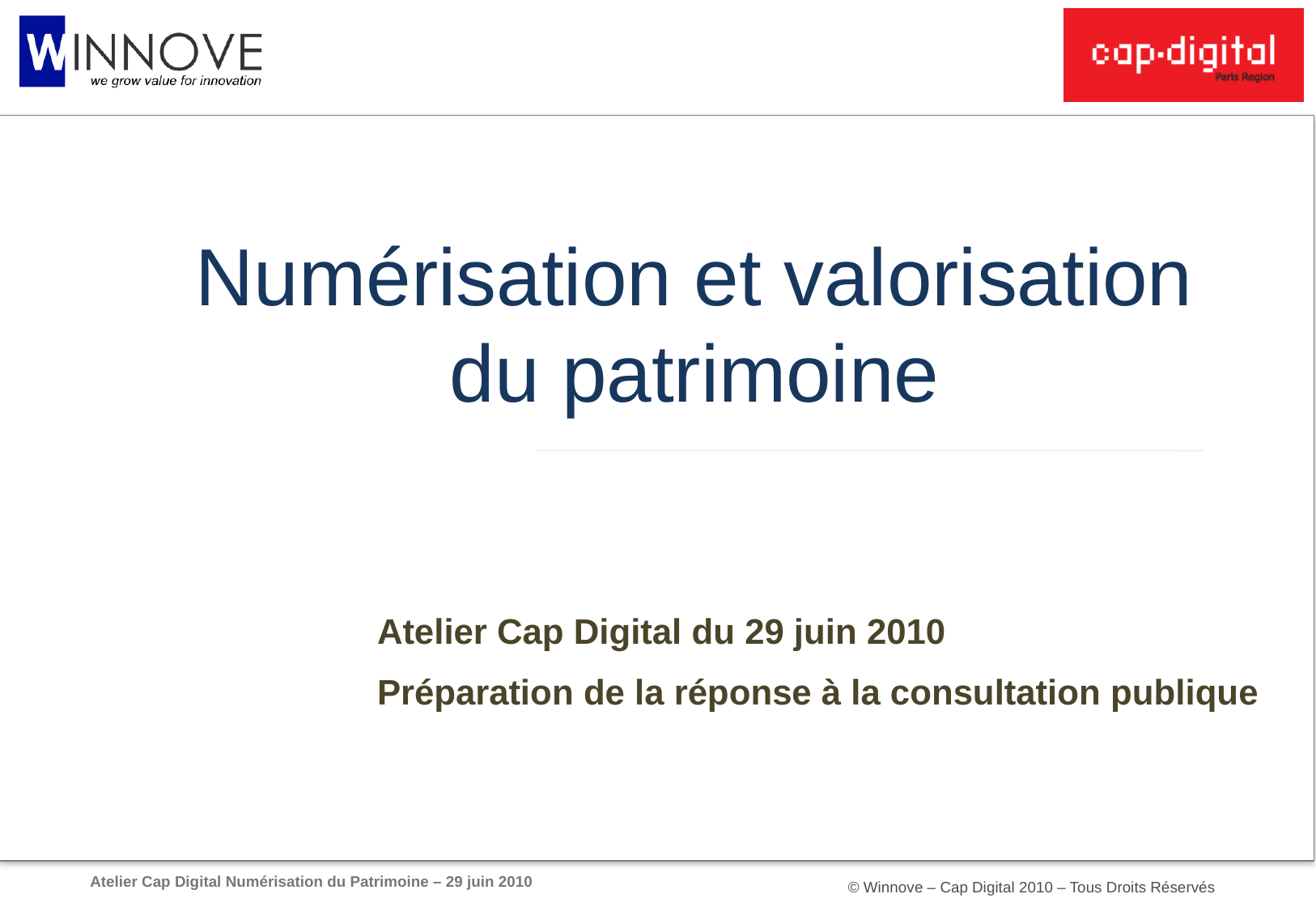

# Numérisation et valorisation du patrimoine

Atelier Cap Digital du 29 juin 2010
Préparation de la réponse à la consultation publique